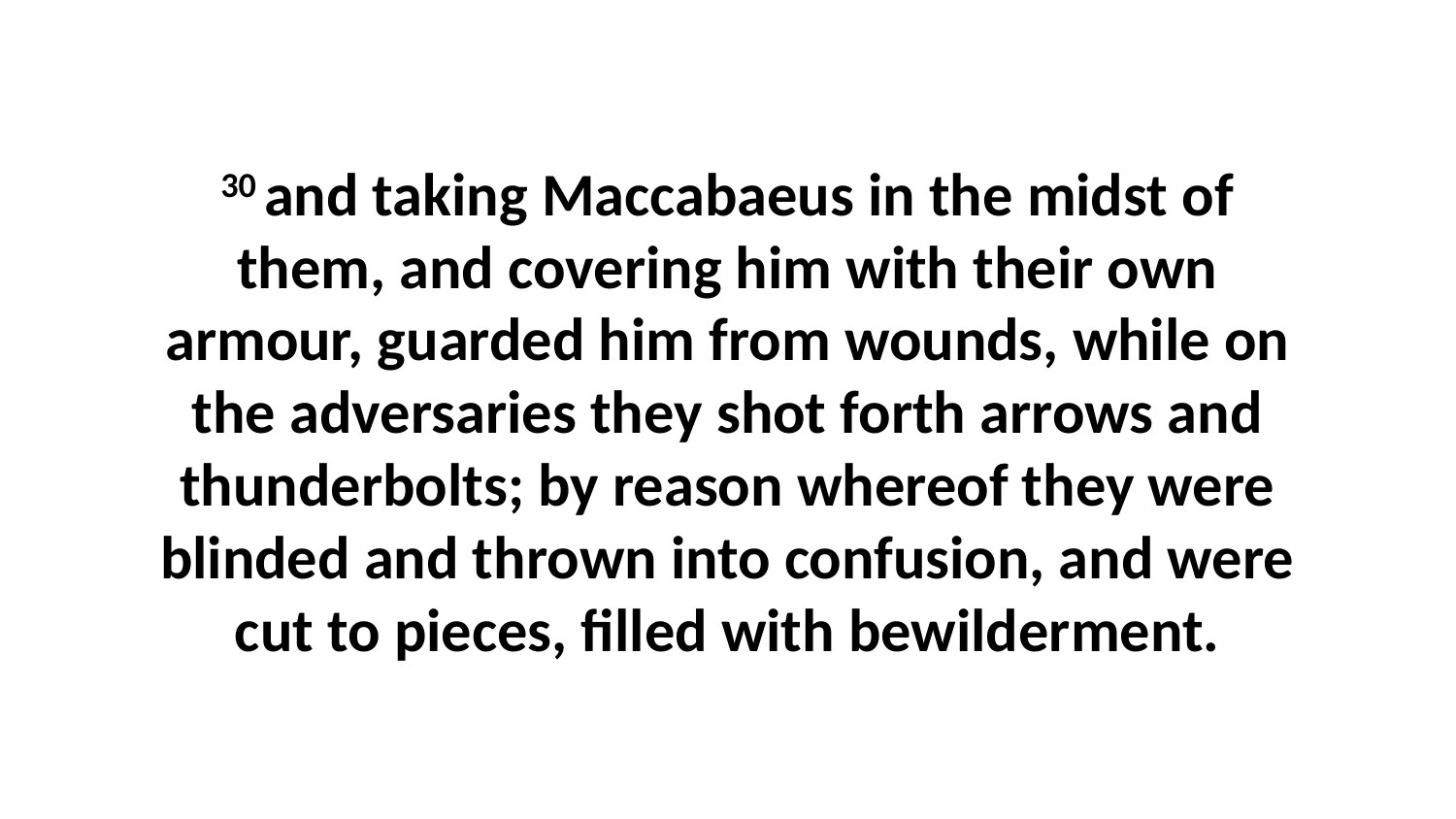

30 and taking Maccabaeus in the midst of them, and covering him with their own armour, guarded him from wounds, while on the adversaries they shot forth arrows and thunderbolts; by reason whereof they were blinded and thrown into confusion, and were cut to pieces, filled with bewilderment.